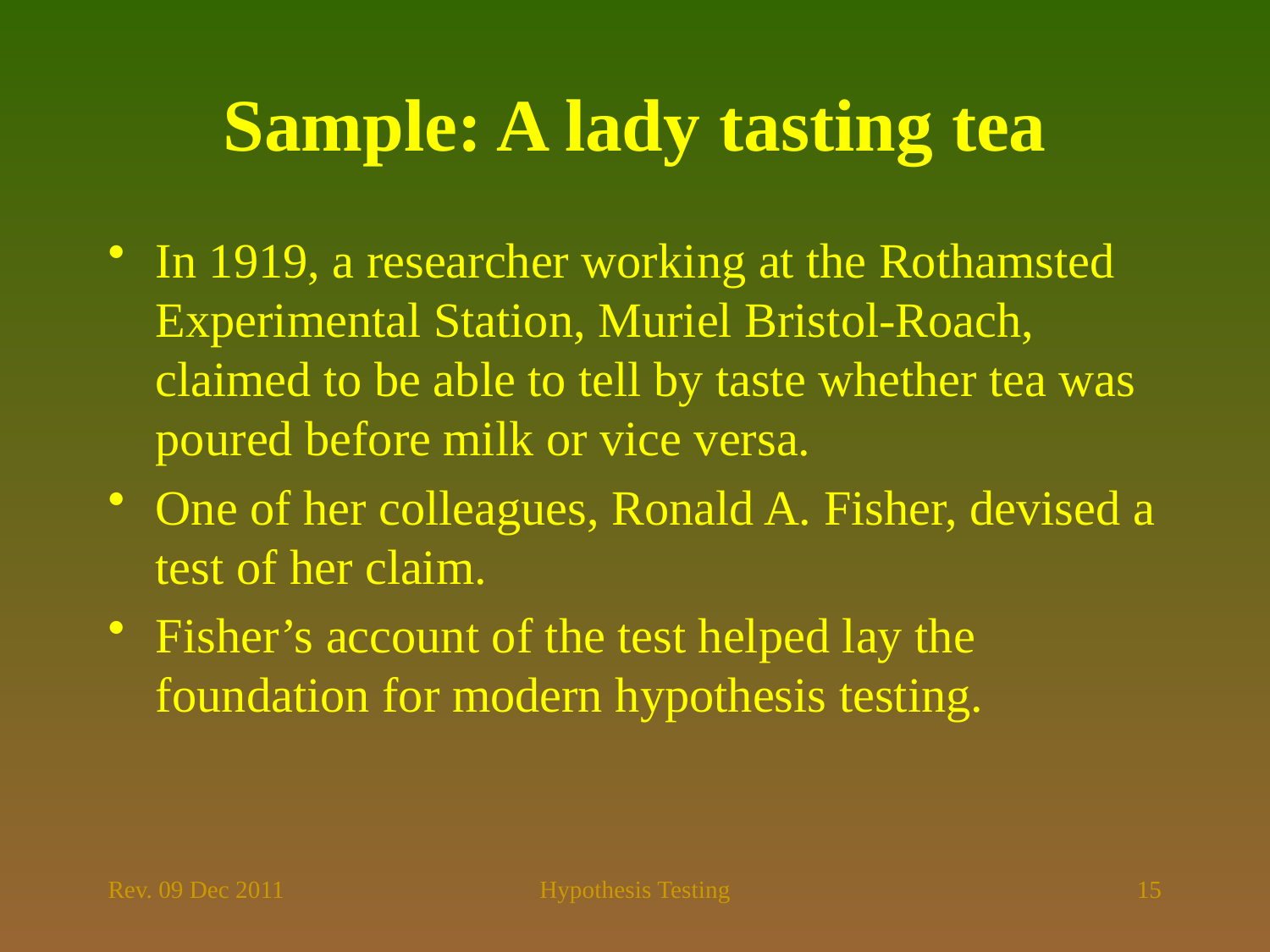

# Sample: A lady tasting tea
In 1919, a researcher working at the Rothamsted Experimental Station, Muriel Bristol-Roach, claimed to be able to tell by taste whether tea was poured before milk or vice versa.
One of her colleagues, Ronald A. Fisher, devised a test of her claim.
Fisher’s account of the test helped lay the foundation for modern hypothesis testing.
Rev. 09 Dec 2011
Hypothesis Testing
15